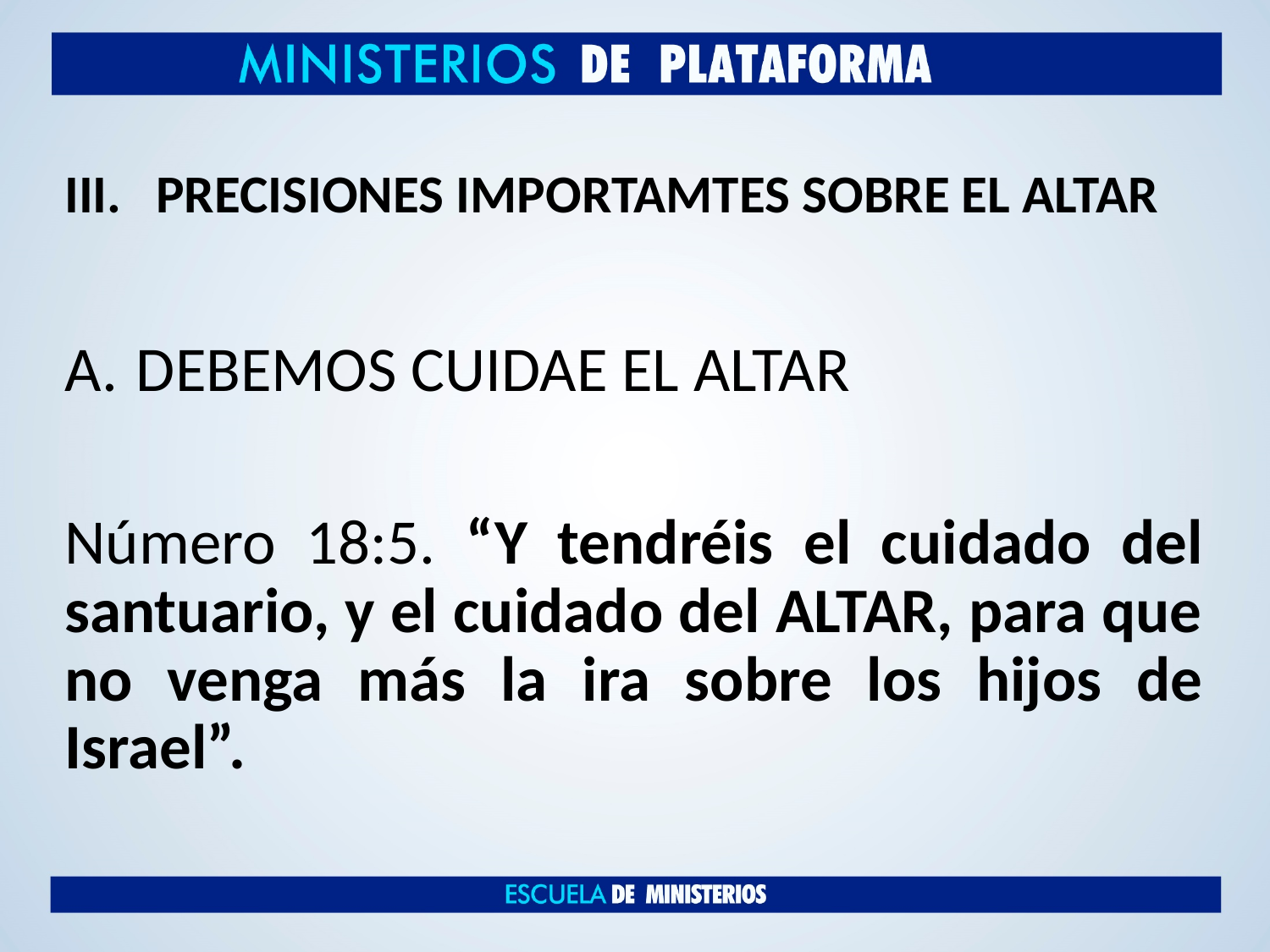

# PRECISIONES IMPORTAMTES SOBRE EL ALTAR

DEBEMOS CUIDAE EL ALTAR

Número 18:5. “Y tendréis el cuidado del santuario, y el cuidado del ALTAR, para que no venga más la ira sobre los hijos de Israel”.